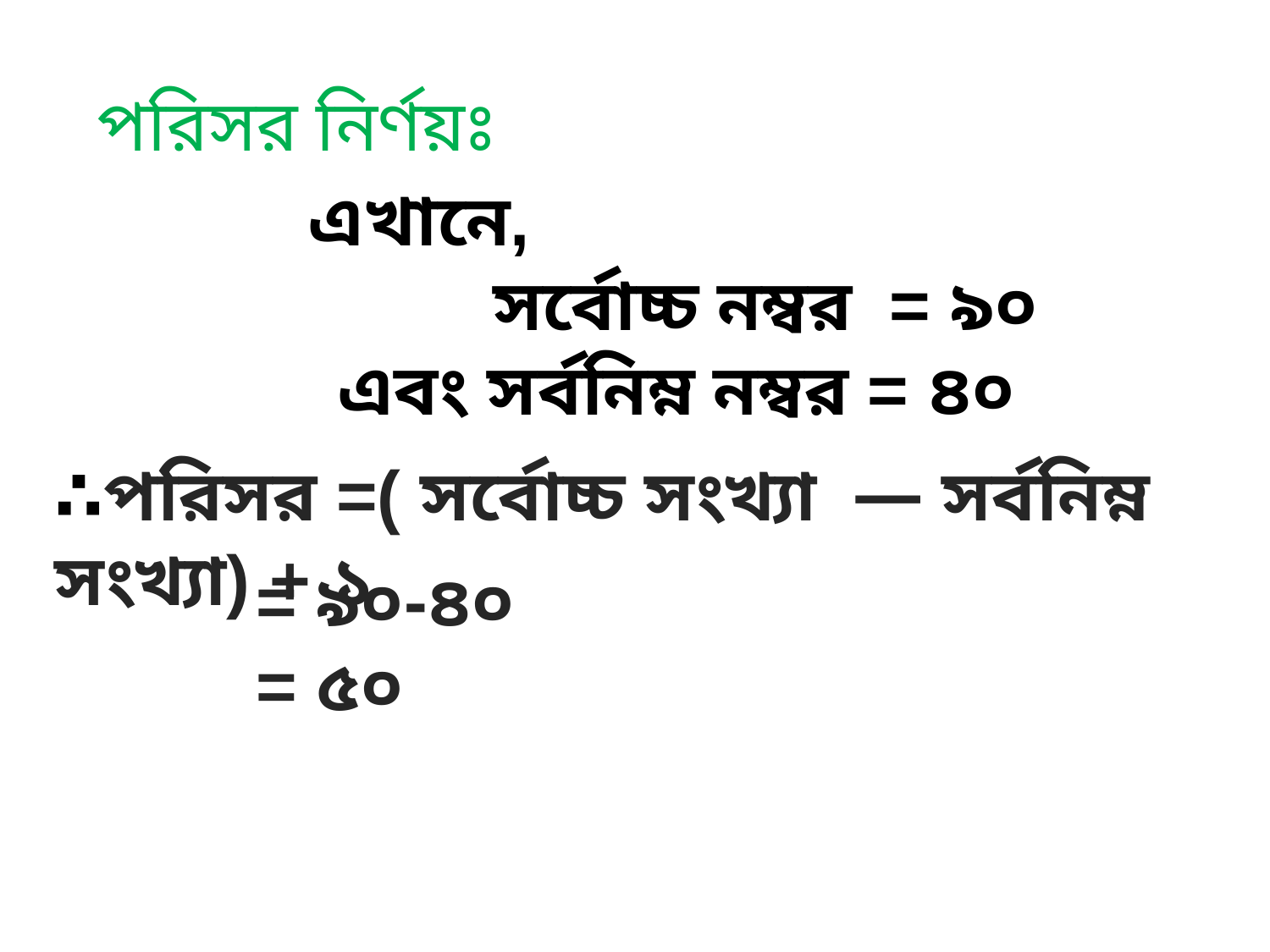

পরিসর নির্ণয়ঃ
এখানে,
          সর্বোচ্চ নম্বর  = ৯০
  এবং সর্বনিম্ন নম্বর = ৪০

∴পরিসর =( সর্বোচ্চ সংখ্যা  — সর্বনিম্ন সংখ্যা) + ১

= ৯০-৪০
= ৫০